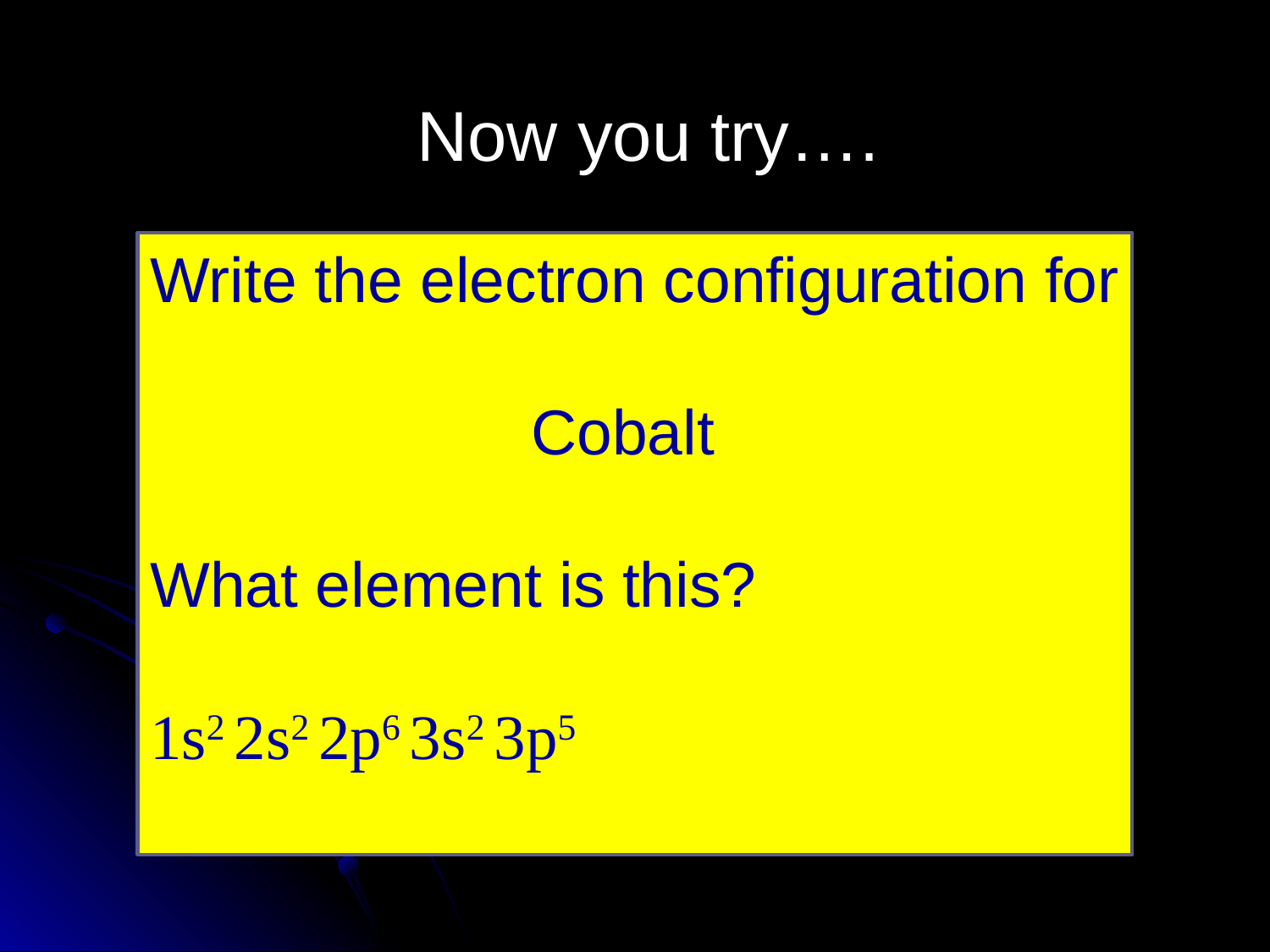

Now you try….
Write the electron configuration for

			Cobalt

What element is this?

1s2 2s2 2p6 3s2 3p5